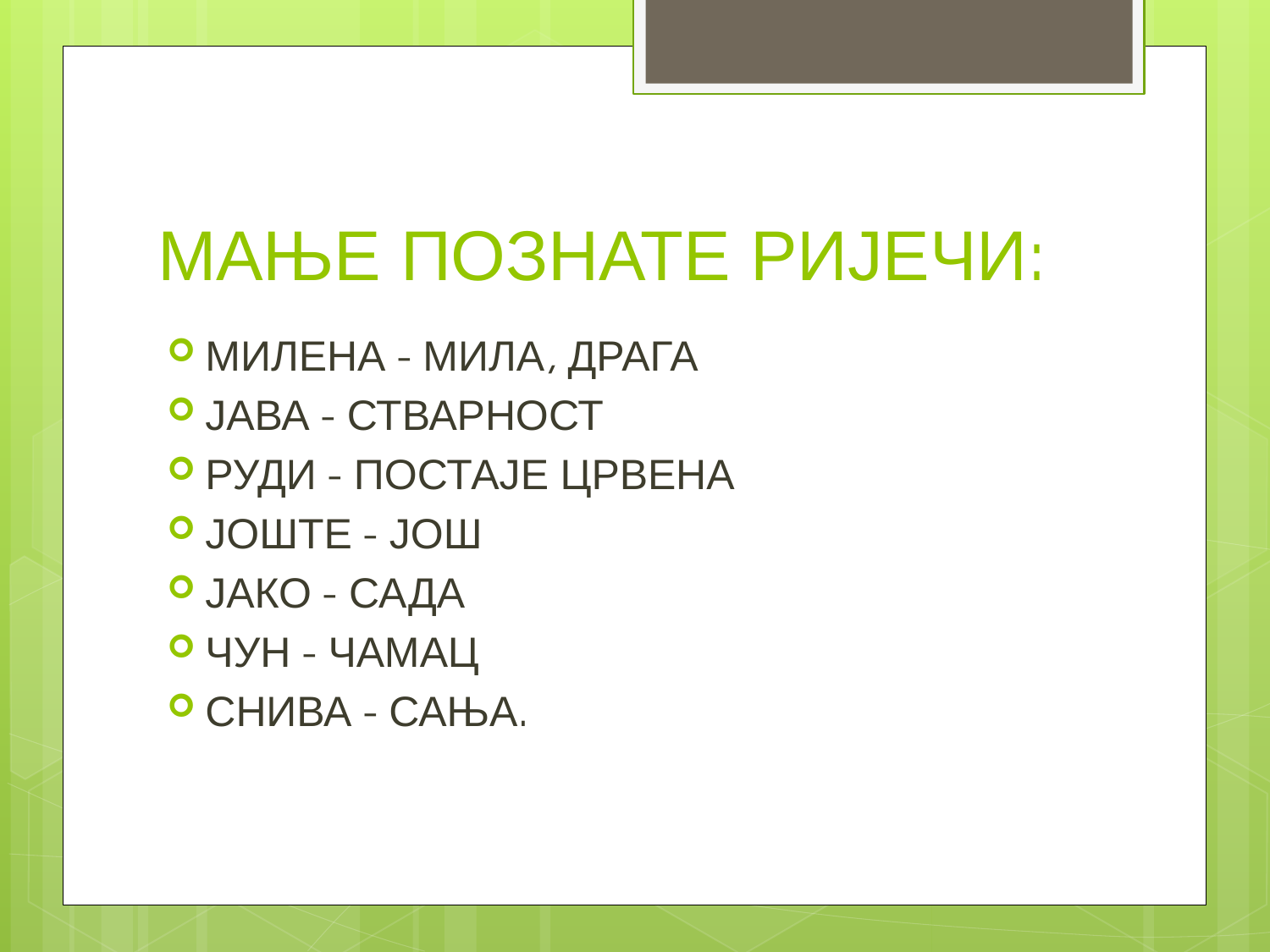

# МАЊЕ ПОЗНАТЕ РИЈЕЧИ:
МИЛЕНА - МИЛА, ДРАГА
ЈАВА - СТВАРНОСТ
РУДИ - ПОСТАЈЕ ЦРВЕНА
ЈОШТЕ - ЈОШ
ЈАКО - САДА
ЧУН - ЧАМАЦ
СНИВА - САЊА.